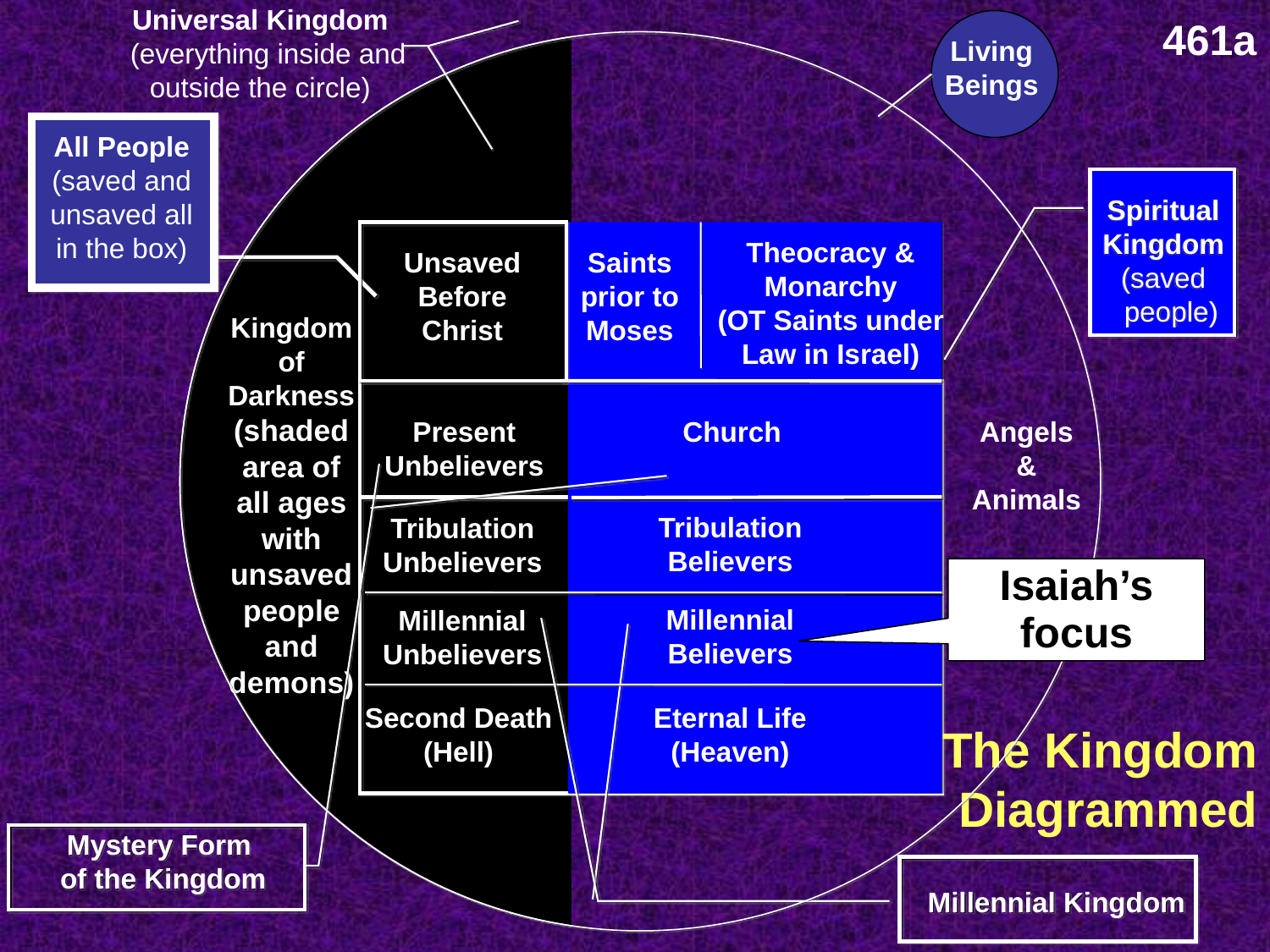

Universal Kingdom
  (everything inside and outside the circle)

461a

Living Beings

All People
(saved and unsaved all in the box)

Spiritual
Kingdom
(saved
  people)

Theocracy & Monarchy
(OT Saints under Law in Israel)
Unsaved Before Christ
Saints prior to Moses

Kingdom of Darkness
(shaded area of all ages with unsaved people and demons)‏

Present
Unbelievers
Church
Angels
& Animals

Tribulation
Believers
Tribulation
Unbelievers
Isaiah’s focus

Millennial
Believers
Millennial
Unbelievers

The Kingdom Diagrammed

Second Death
(Hell)
Eternal Life
(Heaven)‏

Mystery Form
of the Kingdom

Millennial Kingdom